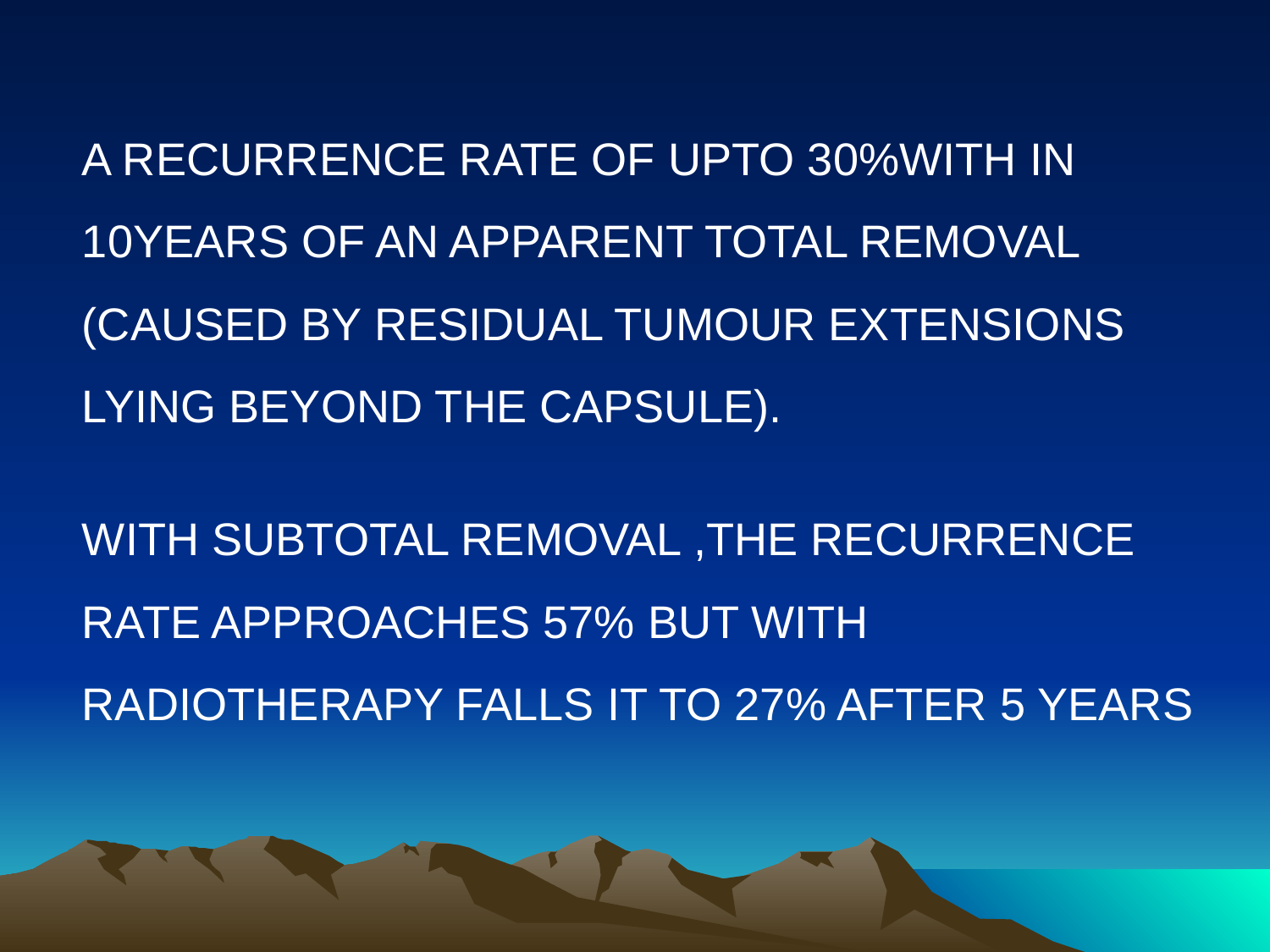

A RECURRENCE RATE OF UPTO 30%WITH IN 10YEARS OF AN APPARENT TOTAL REMOVAL (CAUSED BY RESIDUAL TUMOUR EXTENSIONS LYING BEYOND THE CAPSULE).

WITH SUBTOTAL REMOVAL ,THE RECURRENCE RATE APPROACHES 57% BUT WITH RADIOTHERAPY FALLS IT TO 27% AFTER 5 YEARS